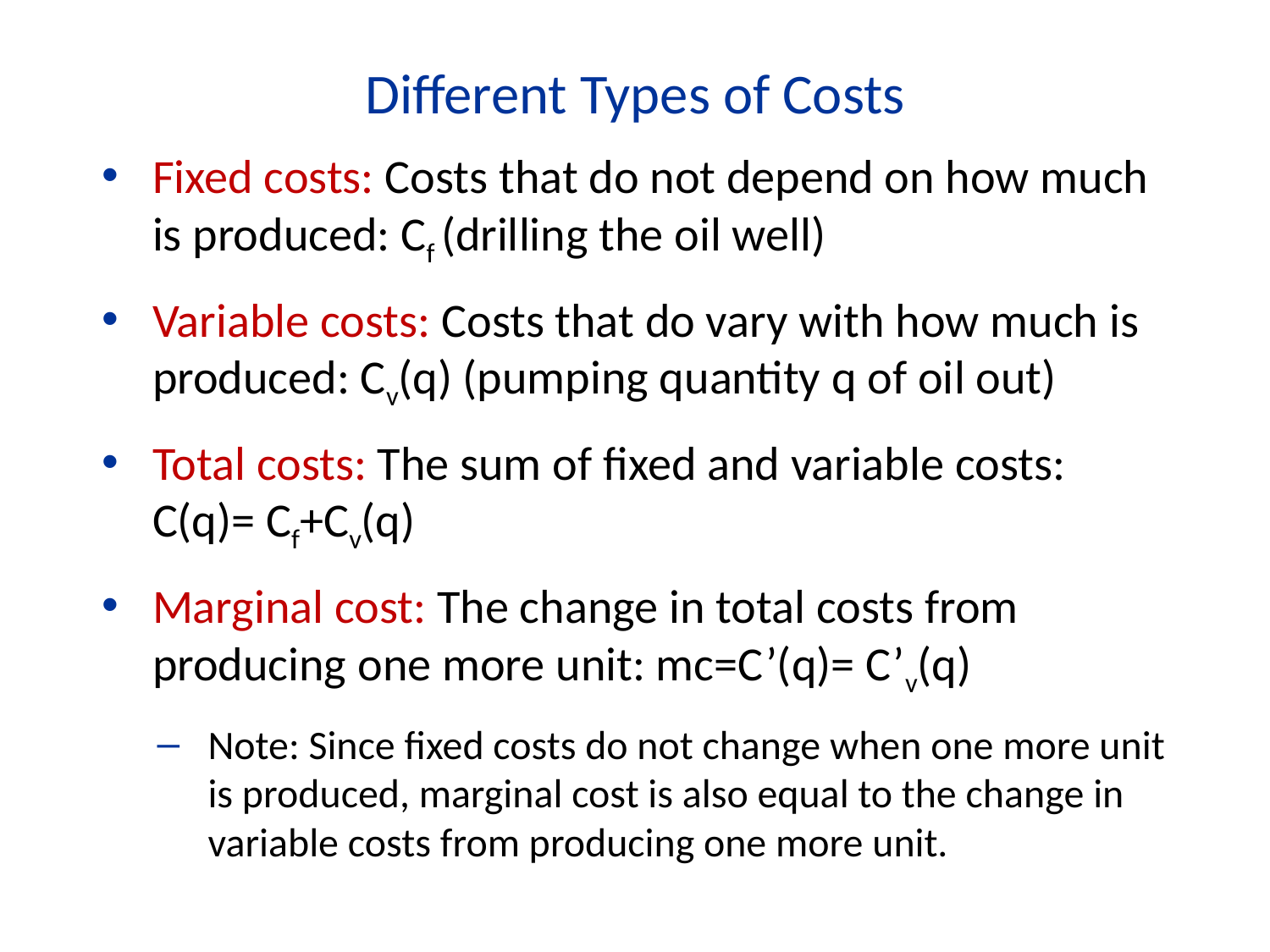

Different Types of Costs
Fixed costs: Costs that do not depend on how much is produced: Cf (drilling the oil well)
Variable costs: Costs that do vary with how much is produced: Cv(q) (pumping quantity q of oil out)
Total costs: The sum of fixed and variable costs: C(q)= Cf+Cv(q)
Marginal cost: The change in total costs from producing one more unit: mc=C’(q)= C’v(q)
Note: Since fixed costs do not change when one more unit is produced, marginal cost is also equal to the change in variable costs from producing one more unit.